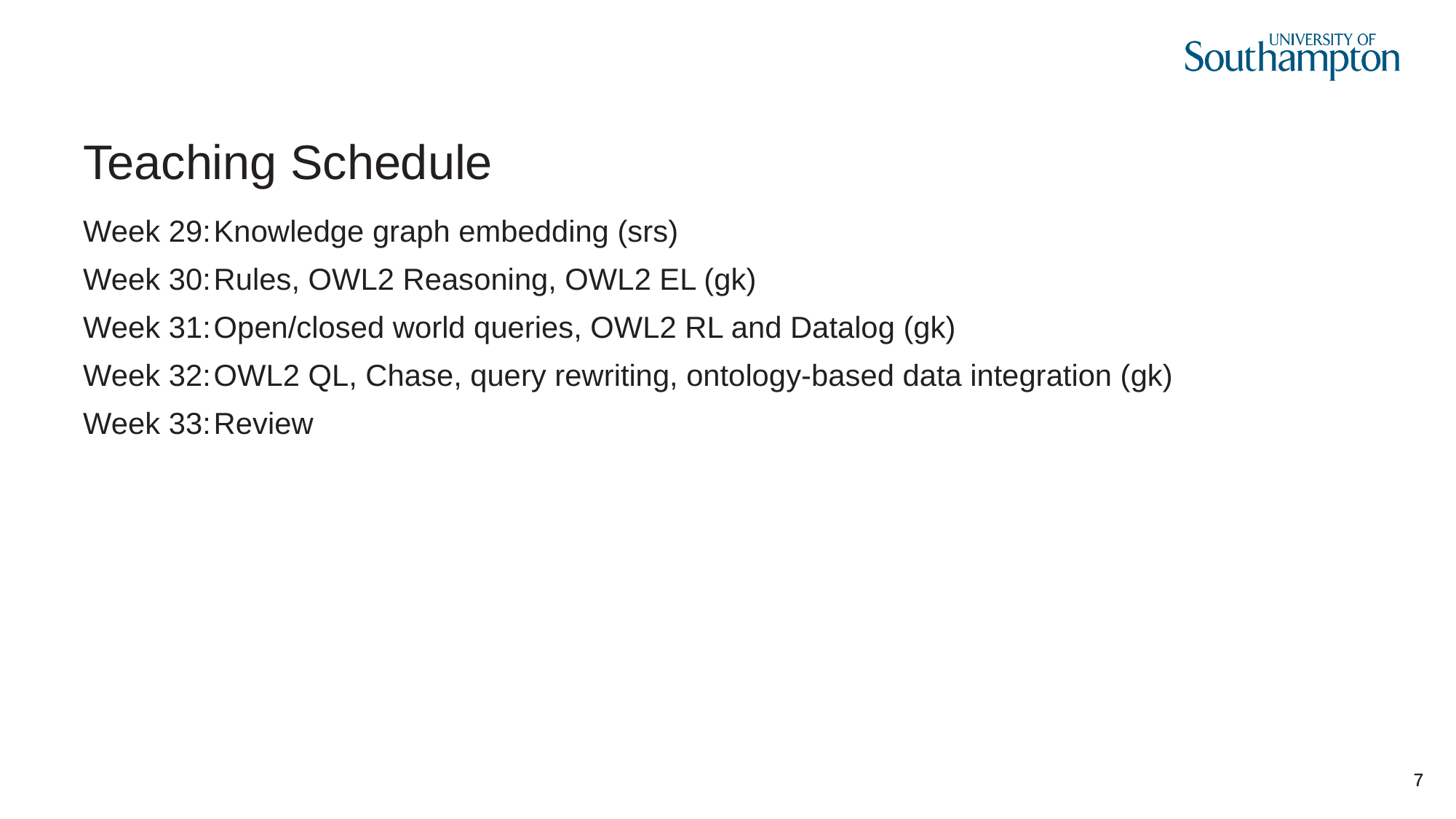

# Teaching Schedule
Week 29:	Knowledge graph embedding (srs)
Week 30:	Rules, OWL2 Reasoning, OWL2 EL (gk)
Week 31:	Open/closed world queries, OWL2 RL and Datalog (gk)
Week 32:	OWL2 QL, Chase, query rewriting, ontology-based data integration (gk)
Week 33:	Review

7